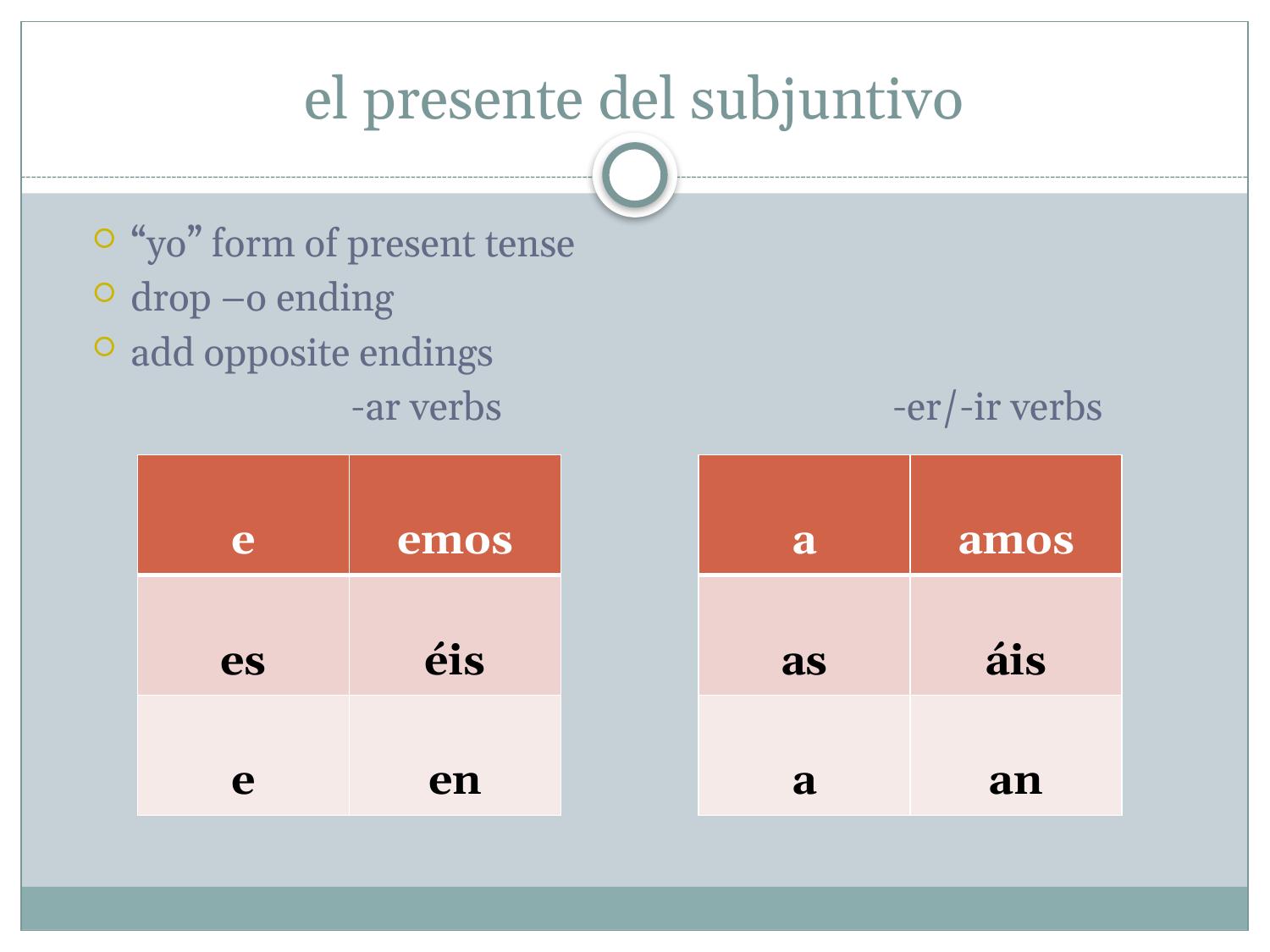

# el presente del subjuntivo
“yo” form of present tense
drop –o ending
add opposite endings
		          -ar verbs				-er/-ir verbs

| e | emos |
| --- | --- |
| es | éis |
| e | en |
| a | amos |
| --- | --- |
| as | áis |
| a | an |